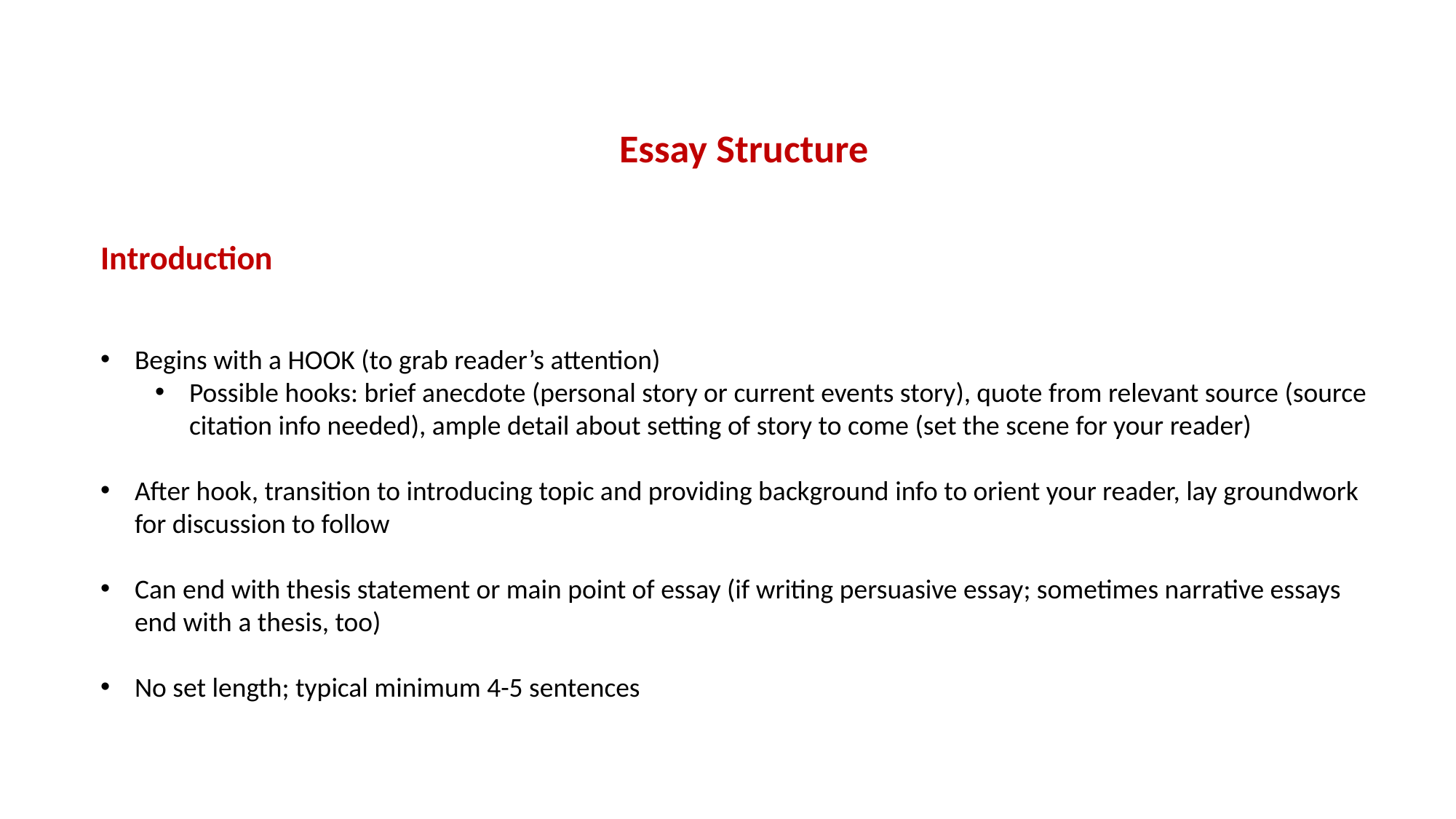

Essay Structure

Introduction

Begins with a HOOK (to grab reader’s attention)
Possible hooks: brief anecdote (personal story or current events story), quote from relevant source (source citation info needed), ample detail about setting of story to come (set the scene for your reader)

After hook, transition to introducing topic and providing background info to orient your reader, lay groundwork for discussion to follow

Can end with thesis statement or main point of essay (if writing persuasive essay; sometimes narrative essays end with a thesis, too)

No set length; typical minimum 4-5 sentences